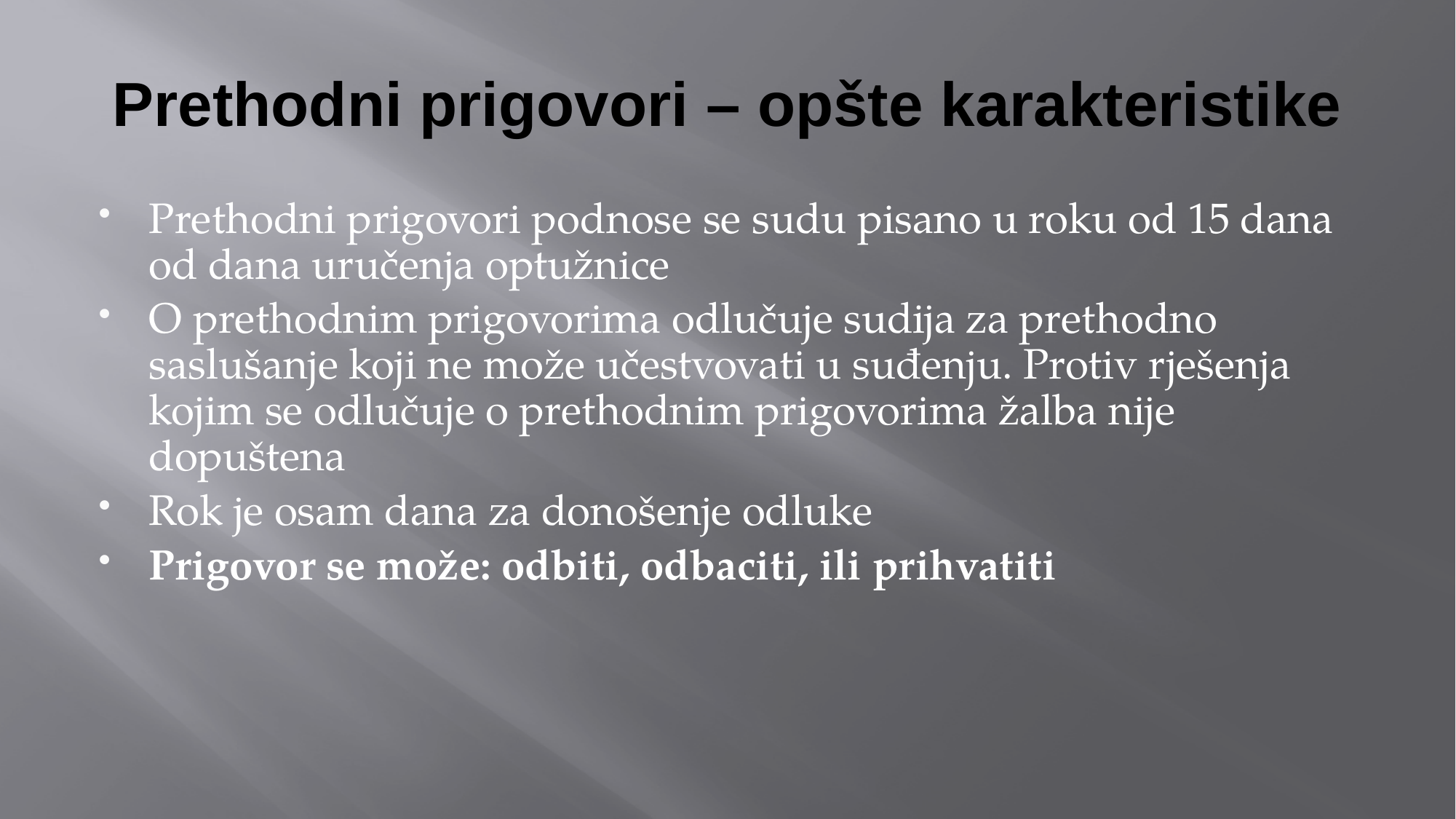

# Prethodni prigovori – opšte karakteristike
Prethodni prigovori podnose se sudu pisano u roku od 15 dana od dana uručenja optužnice
O prethodnim prigovorima odlučuje sudija za prethodno saslušanje koji ne može učestvovati u suđenju. Protiv rješenja kojim se odlučuje o prethodnim prigovorima žalba nije dopuštena
Rok je osam dana za donošenje odluke
Prigovor se može: odbiti, odbaciti, ili prihvatiti